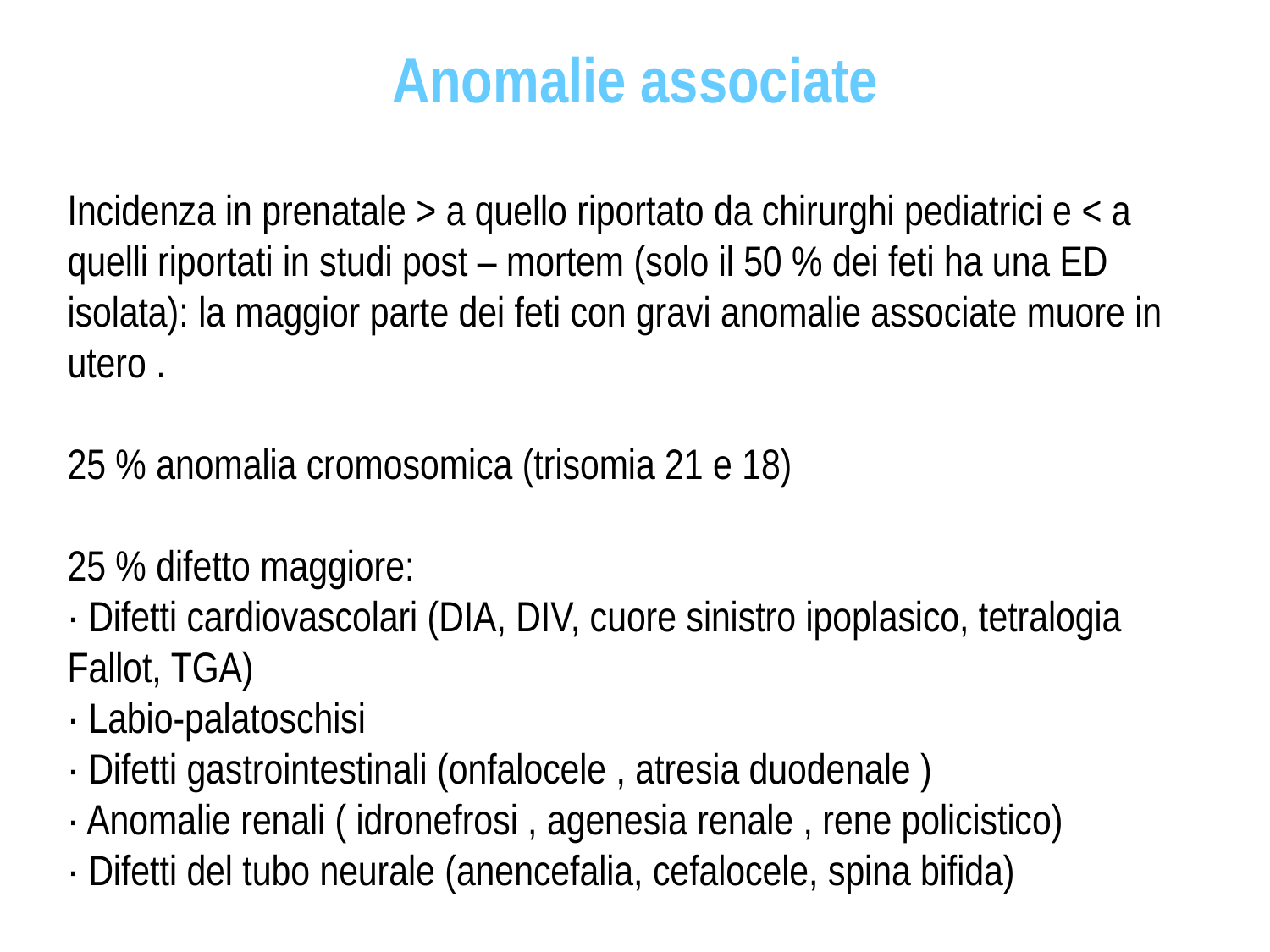

Anomalie associate

Incidenza in prenatale > a quello riportato da chirurghi pediatrici e < a quelli riportati in studi post – mortem (solo il 50 % dei feti ha una ED isolata): la maggior parte dei feti con gravi anomalie associate muore in utero .

25 % anomalia cromosomica (trisomia 21 e 18)

25 % difetto maggiore:
· Difetti cardiovascolari (DIA, DIV, cuore sinistro ipoplasico, tetralogia Fallot, TGA)
· Labio-palatoschisi
· Difetti gastrointestinali (onfalocele , atresia duodenale )
· Anomalie renali ( idronefrosi , agenesia renale , rene policistico)
· Difetti del tubo neurale (anencefalia, cefalocele, spina bifida)